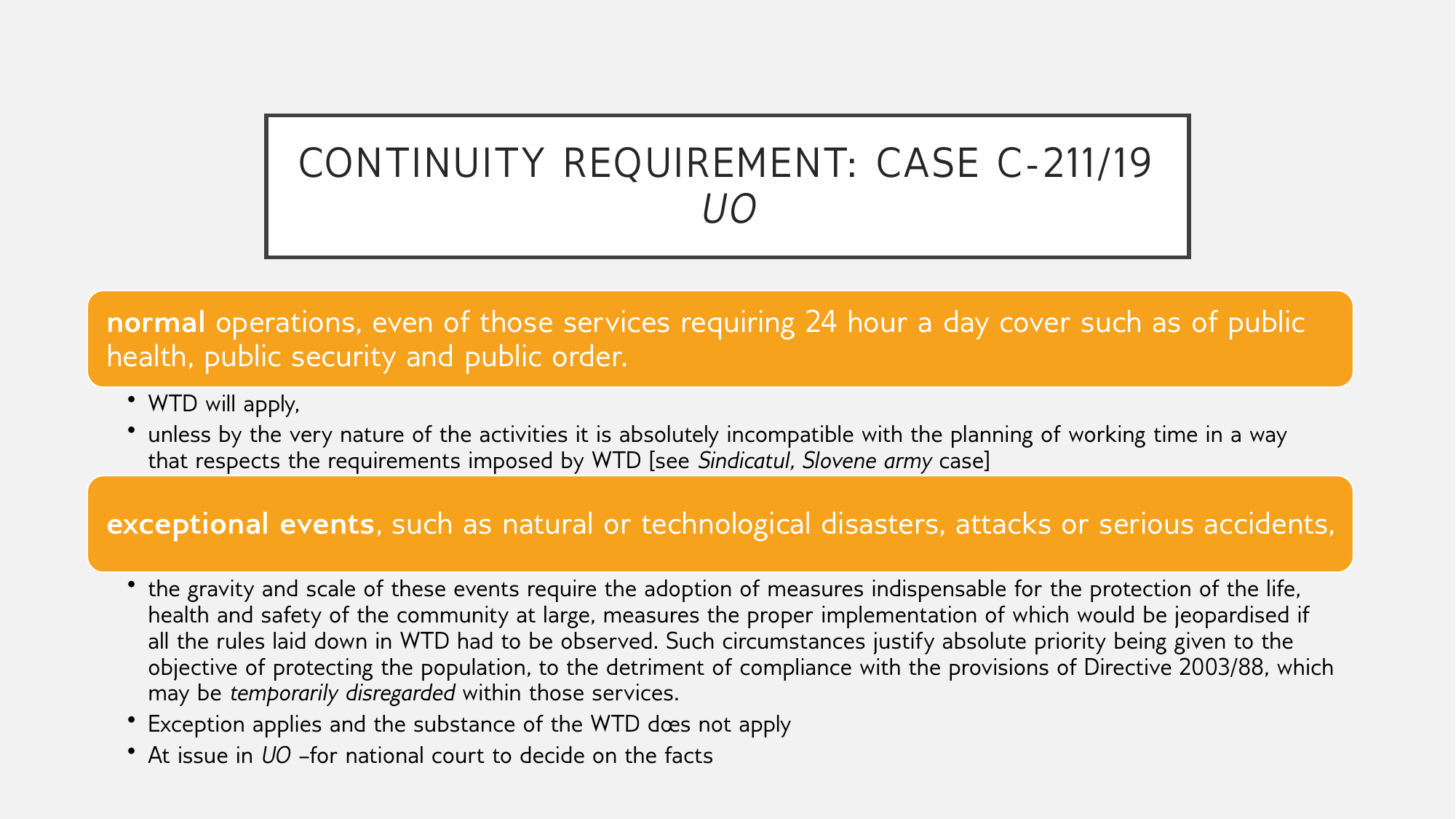

# Continuity requirement: Case C‑211/19 UO
normal operations, even of those services requiring 24 hour a day cover such as of public health, public security and public order.
WTD will apply,
unless by the very nature of the activities it is absolutely incompatible with the planning of working time in a way that respects the requirements imposed by WTD [see Sindicatul, Slovene army case]
exceptional events, such as natural or technological disasters, attacks or serious accidents,
the gravity and scale of these events require the adoption of measures indispensable for the protection of the life, health and safety of the community at large, measures the proper implementation of which would be jeopardised if all the rules laid down in WTD had to be observed. Such circumstances justify absolute priority being given to the objective of protecting the population, to the detriment of compliance with the provisions of Directive 2003/88, which may be temporarily disregarded within those services.
Exception applies and the substance of the WTD does not apply
At issue in UO –for national court to decide on the facts